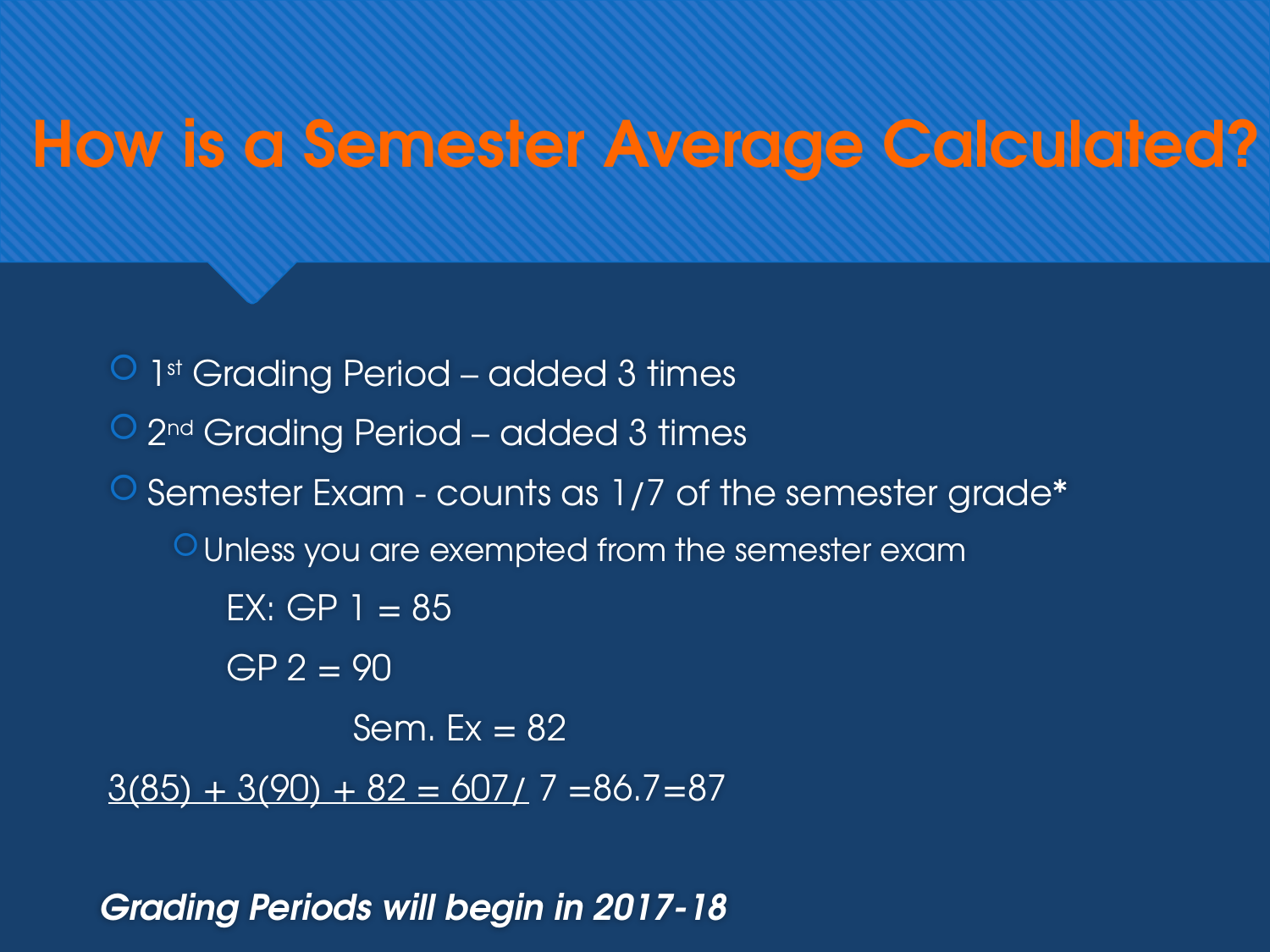

How is a Semester Average Calculated?
#
1st Grading Period – added 3 times
2nd Grading Period – added 3 times
Semester Exam - counts as 1/7 of the semester grade*
Unless you are exempted from the semester exam
	EX: GP 1 = 85
      	GP 2 = 90
		Sem. Ex = 82
3(85) + 3(90) + 82 = 607/ 7 =86.7=87

Grading Periods will begin in 2017-18